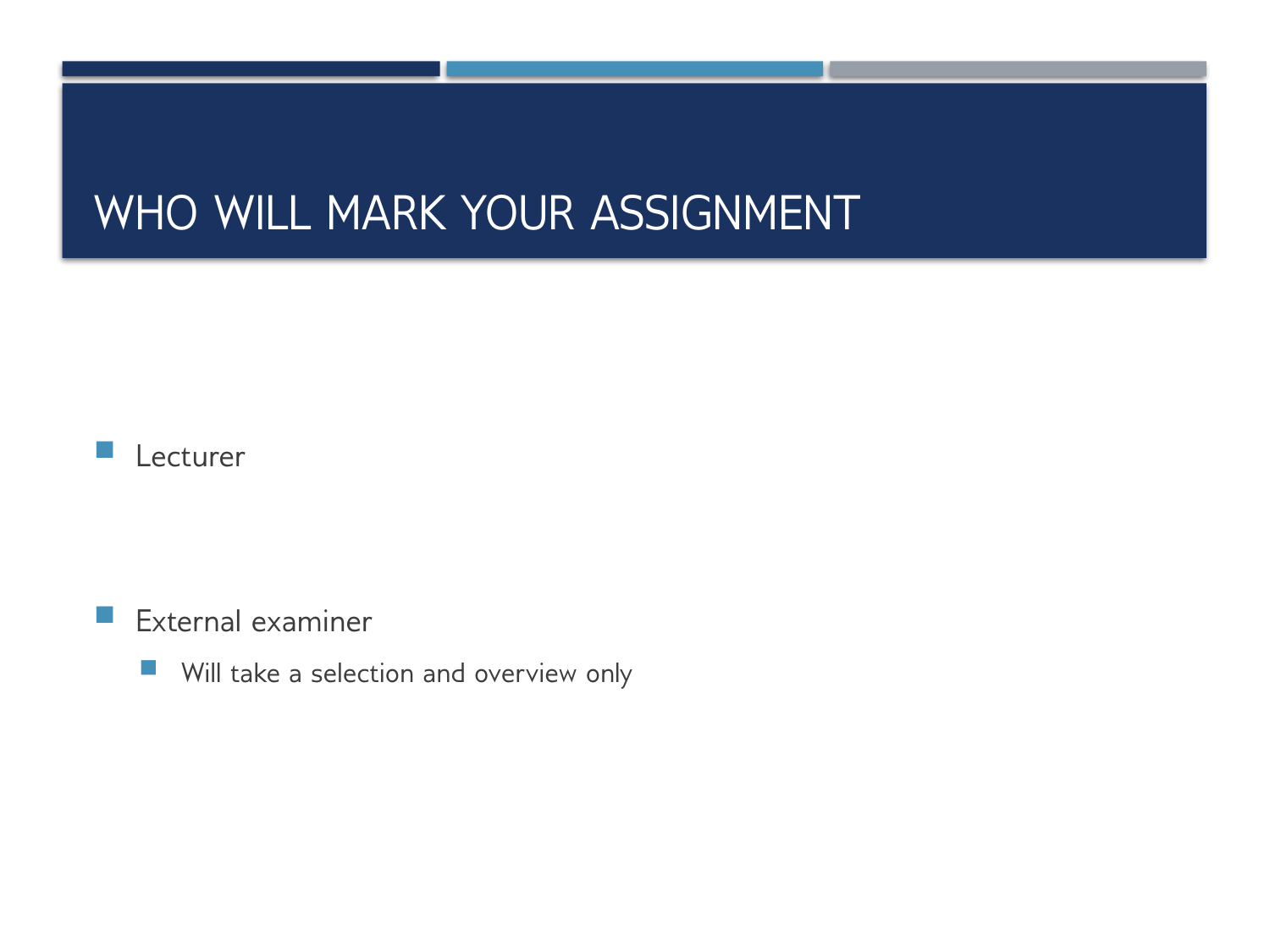

# Who will mark your assignment
Lecturer

External examiner
Will take a selection and overview only